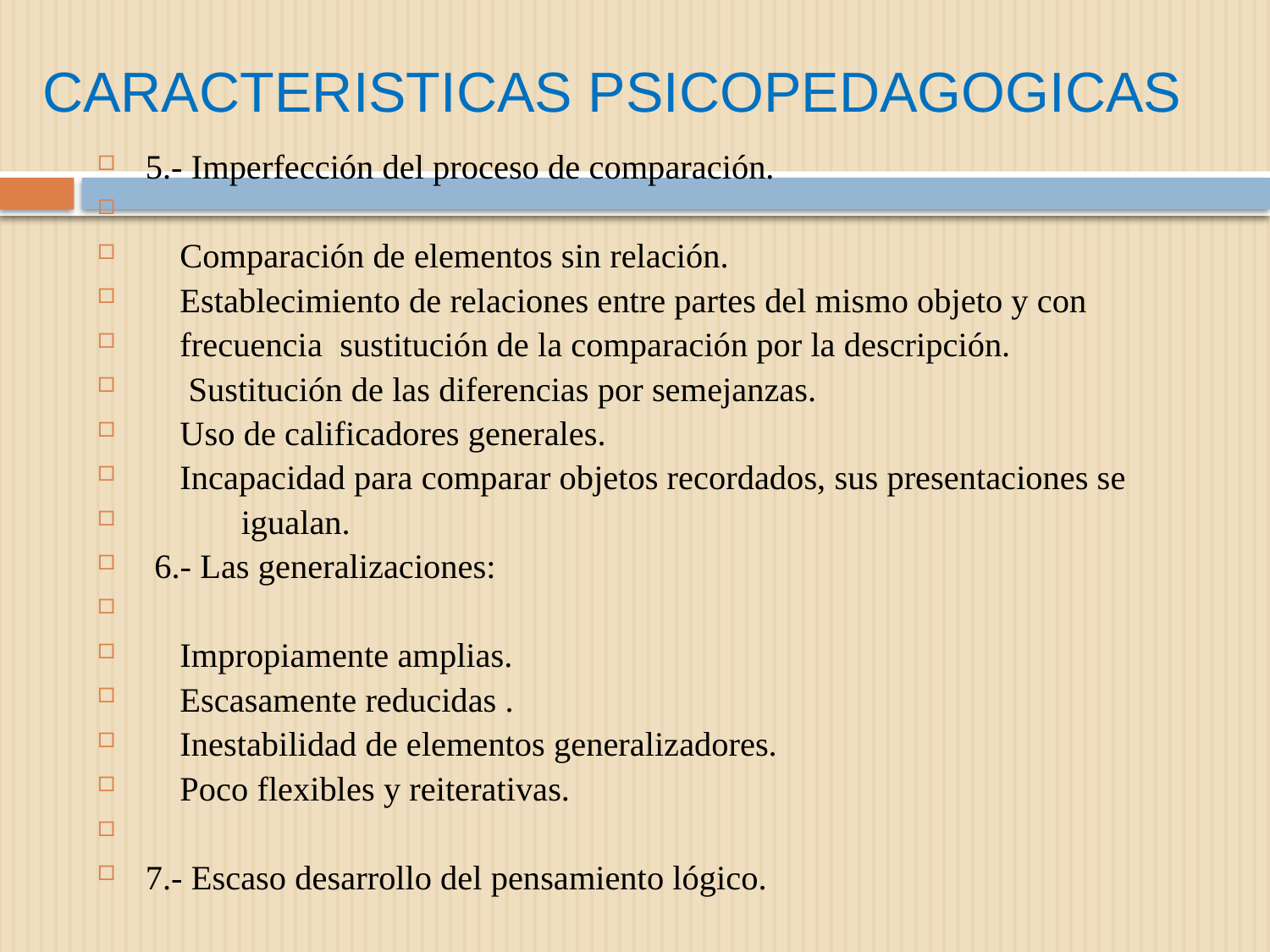

# CARACTERISTICAS PSICOPEDAGOGICAS
5.- Imperfección del proceso de comparación.

	Comparación de elementos sin relación.
	Establecimiento de relaciones entre partes del mismo objeto y con
	frecuencia  sustitución de la comparación por la descripción.
	 Sustitución de las diferencias por semejanzas.
	Uso de calificadores generales.
	Incapacidad para comparar objetos recordados, sus presentaciones se
           igualan.
 6.- Las generalizaciones:

	Impropiamente amplias.
	Escasamente reducidas .
	Inestabilidad de elementos generalizadores.
	Poco flexibles y reiterativas.

7.- Escaso desarrollo del pensamiento lógico.